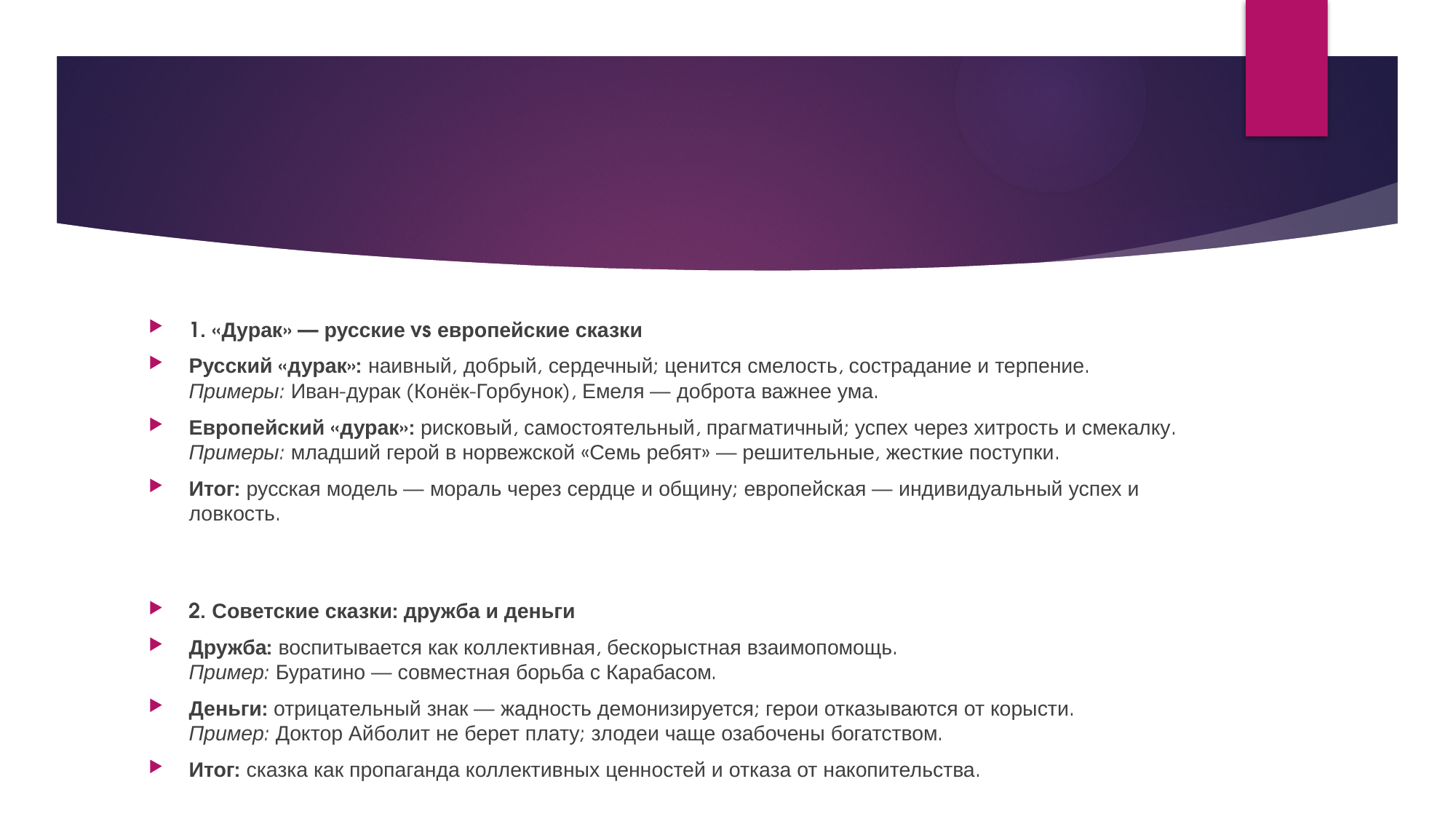

#
1. «Дурак» — русские vs европейские сказки
Русский «дурак»: наивный, добрый, сердечный; ценится смелость, сострадание и терпение.
Примеры: Иван-дурак (Конёк-Горбунок), Емеля — доброта важнее ума.
Европейский «дурак»: рисковый, самостоятельный, прагматичный; успех через хитрость и смекалку.
Примеры: младший герой в норвежской «Семь ребят» — решительные, жесткие поступки.
Итог: русская модель — мораль через сердце и общину; европейская — индивидуальный успех и ловкость.

2. Советские сказки: дружба и деньги
Дружба: воспитывается как коллективная, бескорыстная взаимопомощь.
Пример: Буратино — совместная борьба с Карабасом.
Деньги: отрицательный знак — жадность демонизируется; герои отказываются от корысти.
Пример: Доктор Айболит не берет плату; злодеи чаще озабочены богатством.
Итог: сказка как пропаганда коллективных ценностей и отказа от накопительства.